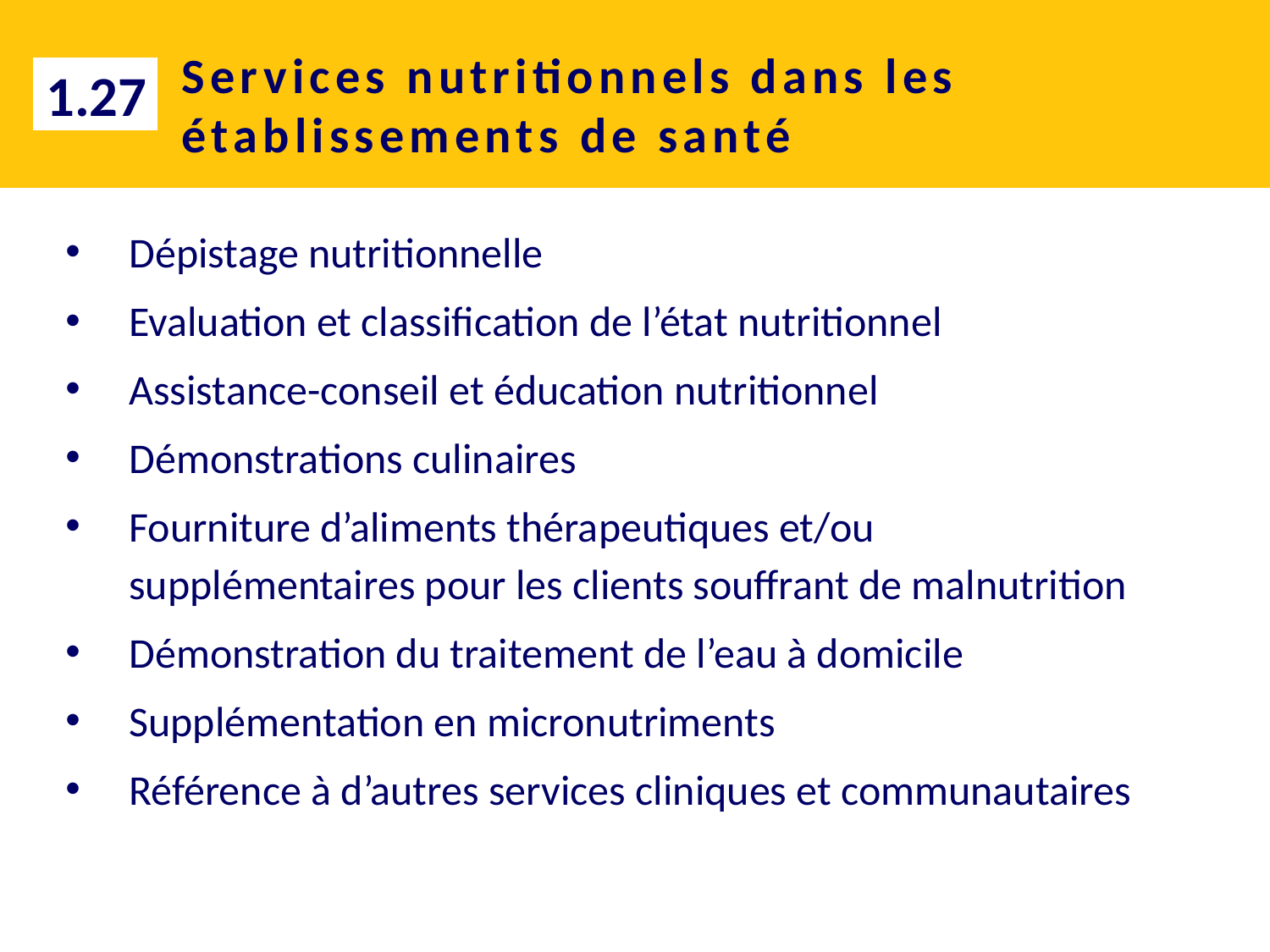

# Services nutritionnels dans les établissements de santé
1.27
Dépistage nutritionnelle
Evaluation et classification de l’état nutritionnel
Assistance-conseil et éducation nutritionnel
Démonstrations culinaires
Fourniture d’aliments thérapeutiques et/ou supplémentaires pour les clients souffrant de malnutrition
Démonstration du traitement de l’eau à domicile
Supplémentation en micronutriments
Référence à d’autres services cliniques et communautaires